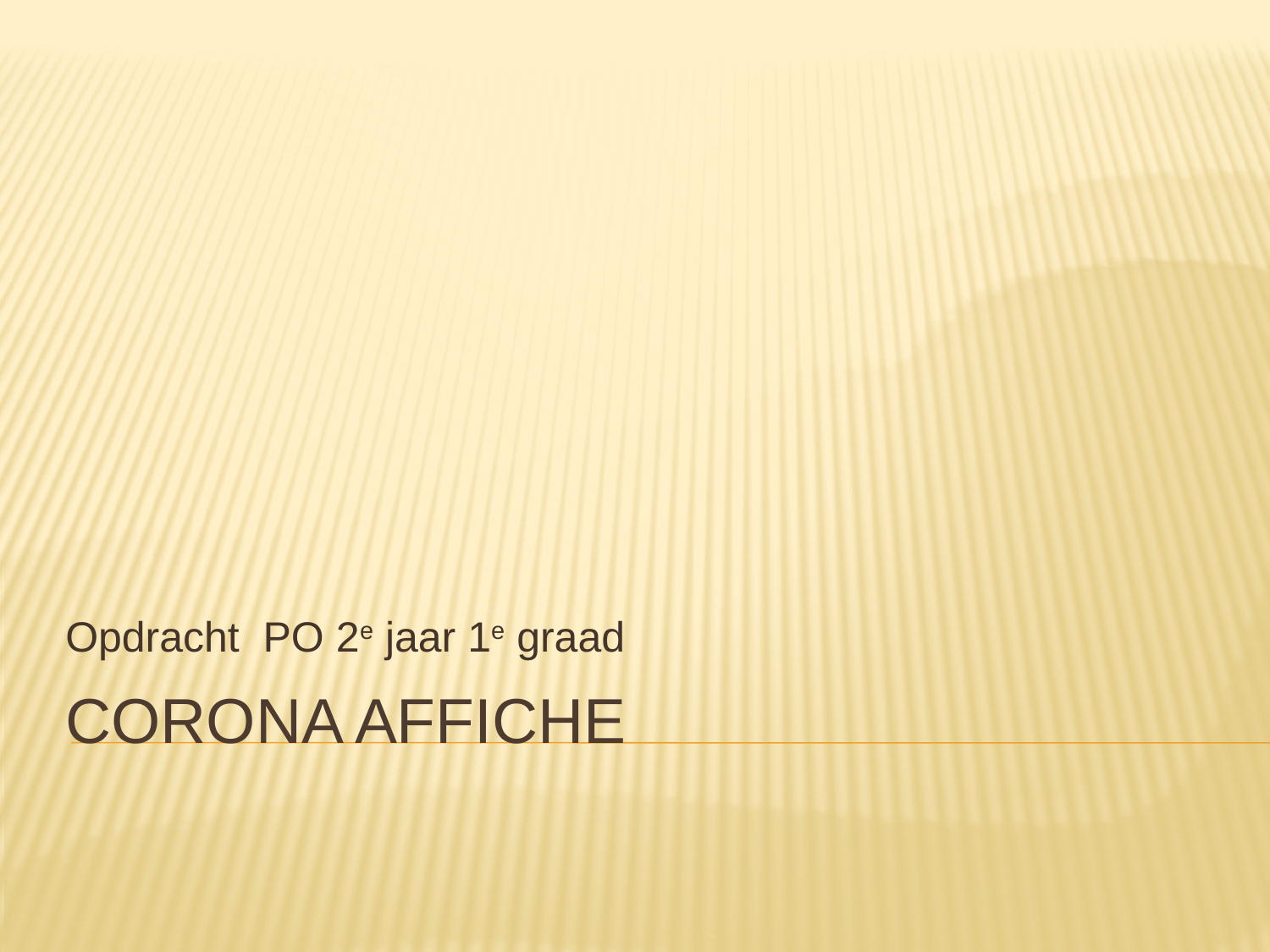

Opdracht  PO 2e jaar 1e graad
# Corona affiche